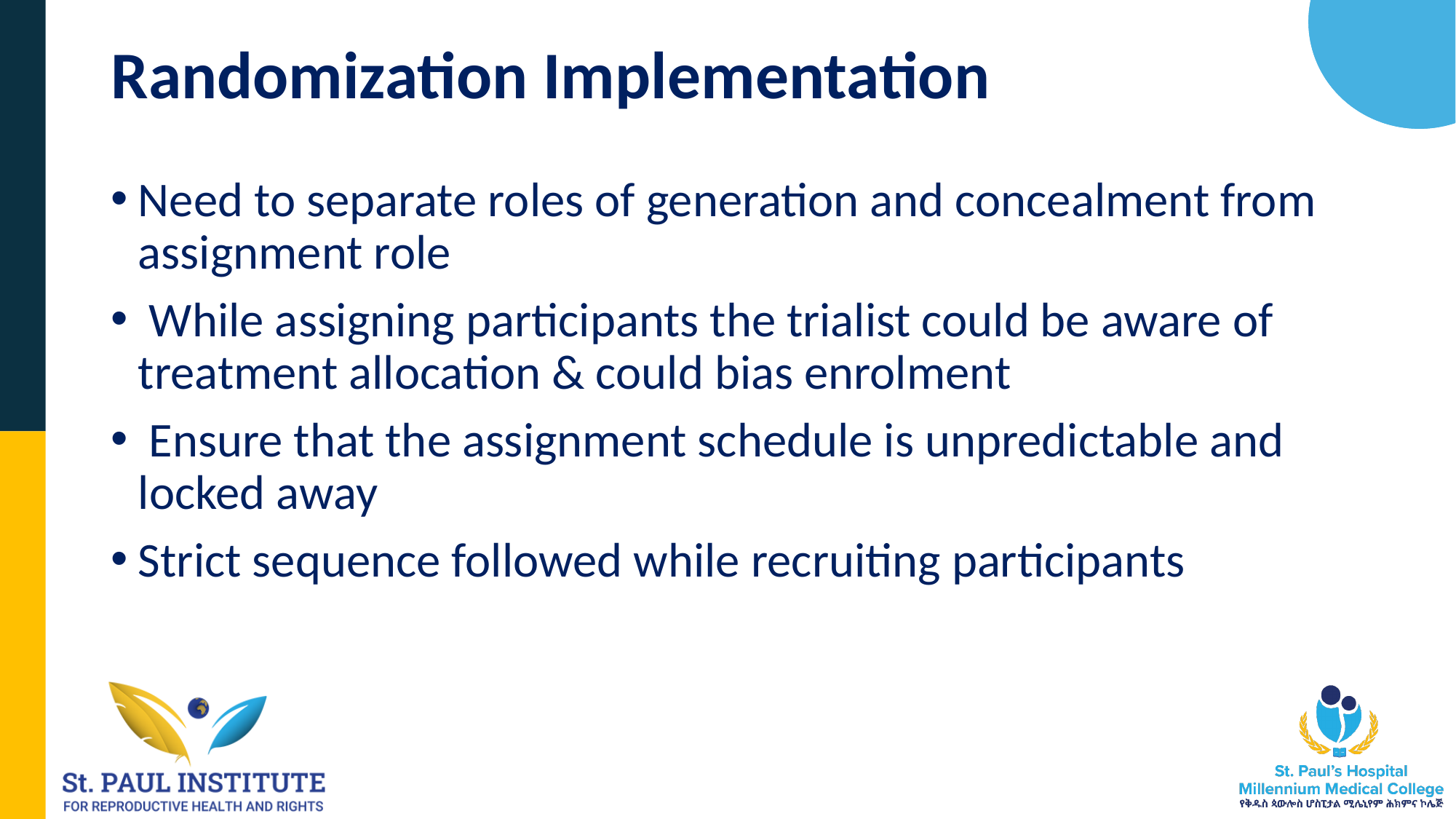

# Randomization Implementation
Need to separate roles of generation and concealment from assignment role
 While assigning participants the trialist could be aware of treatment allocation & could bias enrolment
 Ensure that the assignment schedule is unpredictable and locked away
Strict sequence followed while recruiting participants